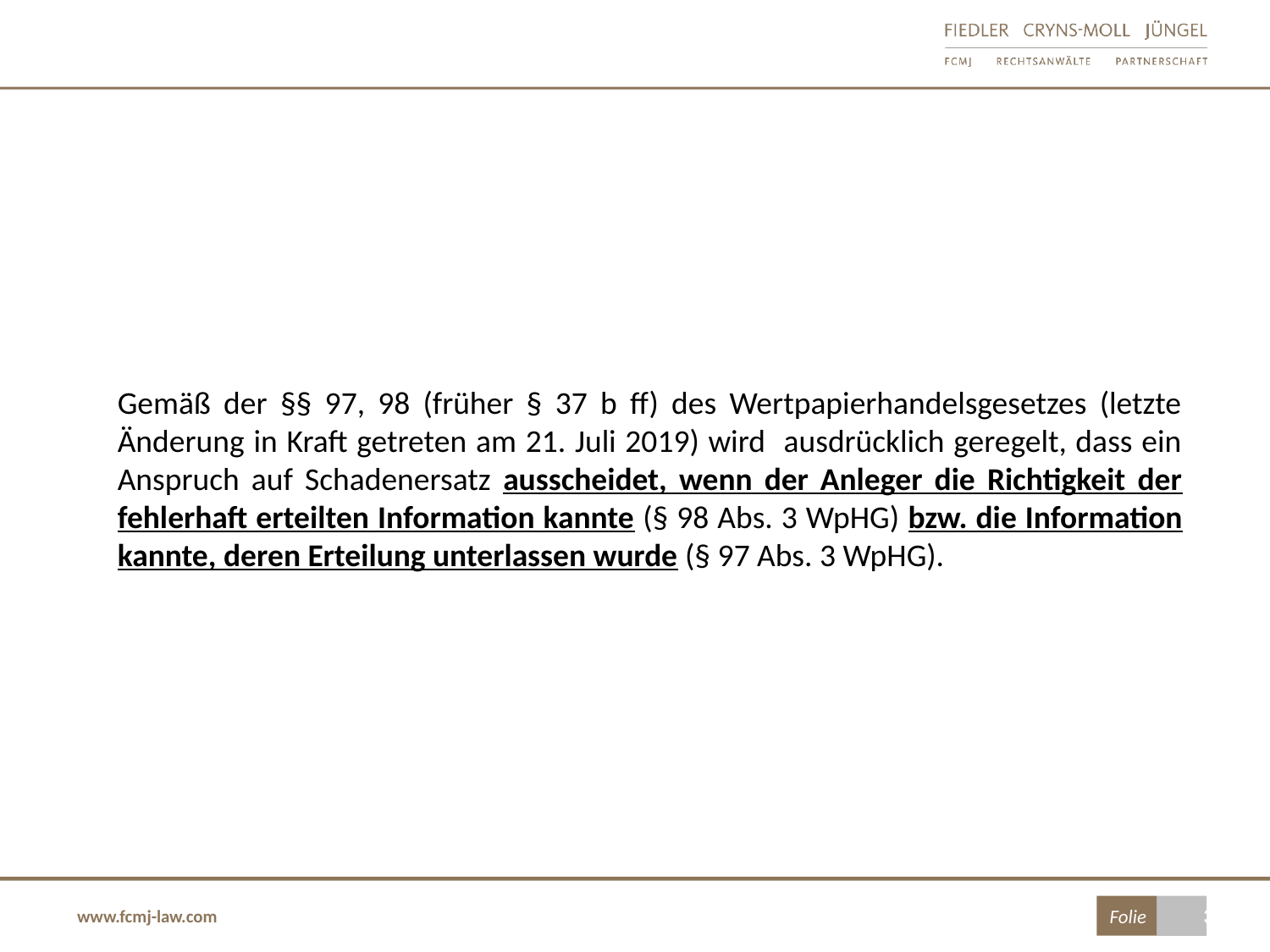

Gemäß der §§ 97, 98 (früher § 37 b ff) des Wertpapierhandelsgesetzes (letzte Änderung in Kraft getreten am 21. Juli 2019) wird  ausdrücklich geregelt, dass ein Anspruch auf Schadenersatz ausscheidet, wenn der Anleger die Richtigkeit der fehlerhaft erteilten Information kannte (§ 98 Abs. 3 WpHG) bzw. die Information kannte, deren Erteilung unterlassen wurde (§ 97 Abs. 3 WpHG).